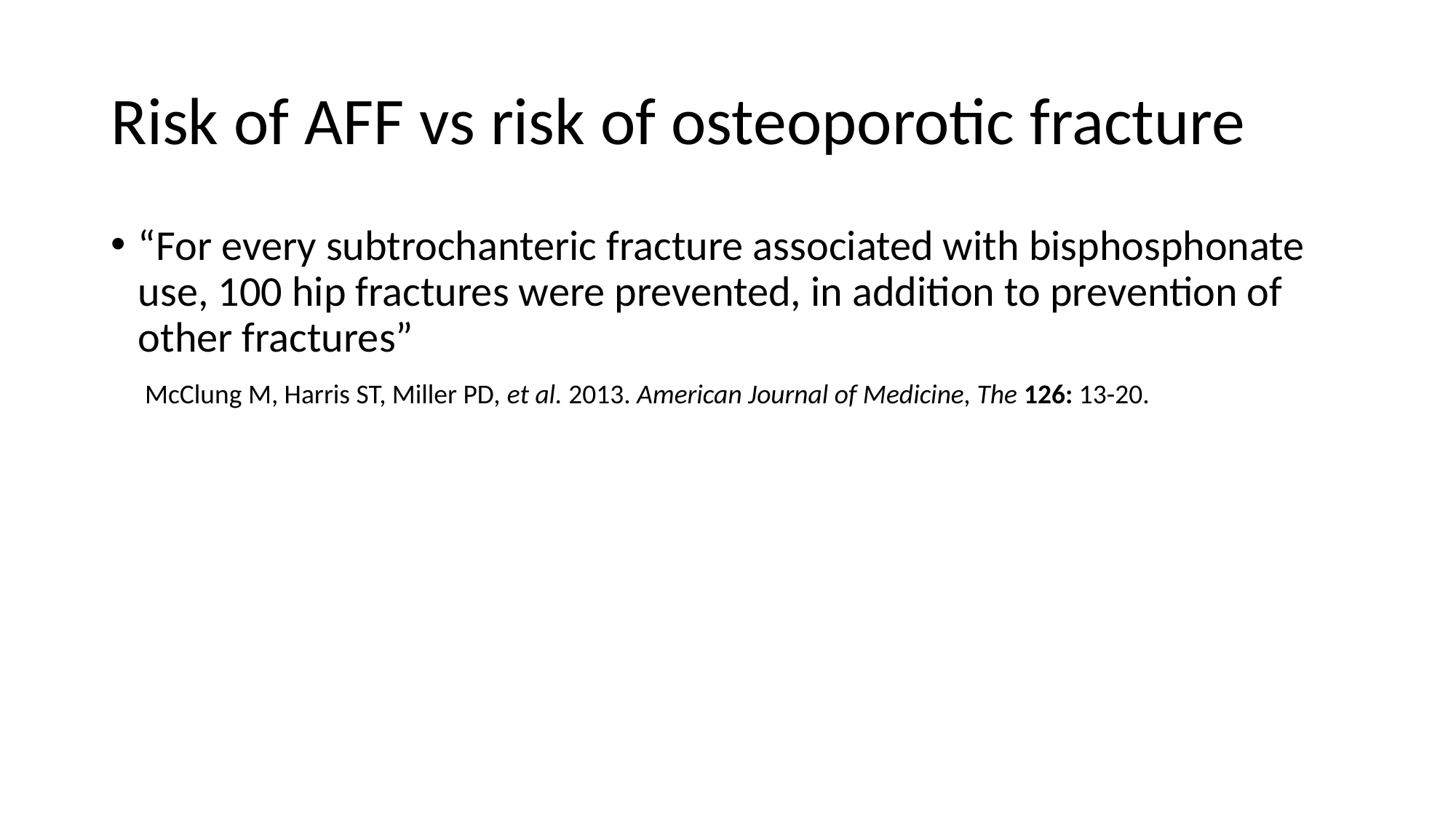

# Risk of AFF vs risk of osteoporotic fracture
“For every subtrochanteric fracture associated with bisphosphonate use, 100 hip fractures were prevented, in addition to prevention of other fractures”

McClung M, Harris ST, Miller PD, et al. 2013. American Journal of Medicine, The 126: 13-20.